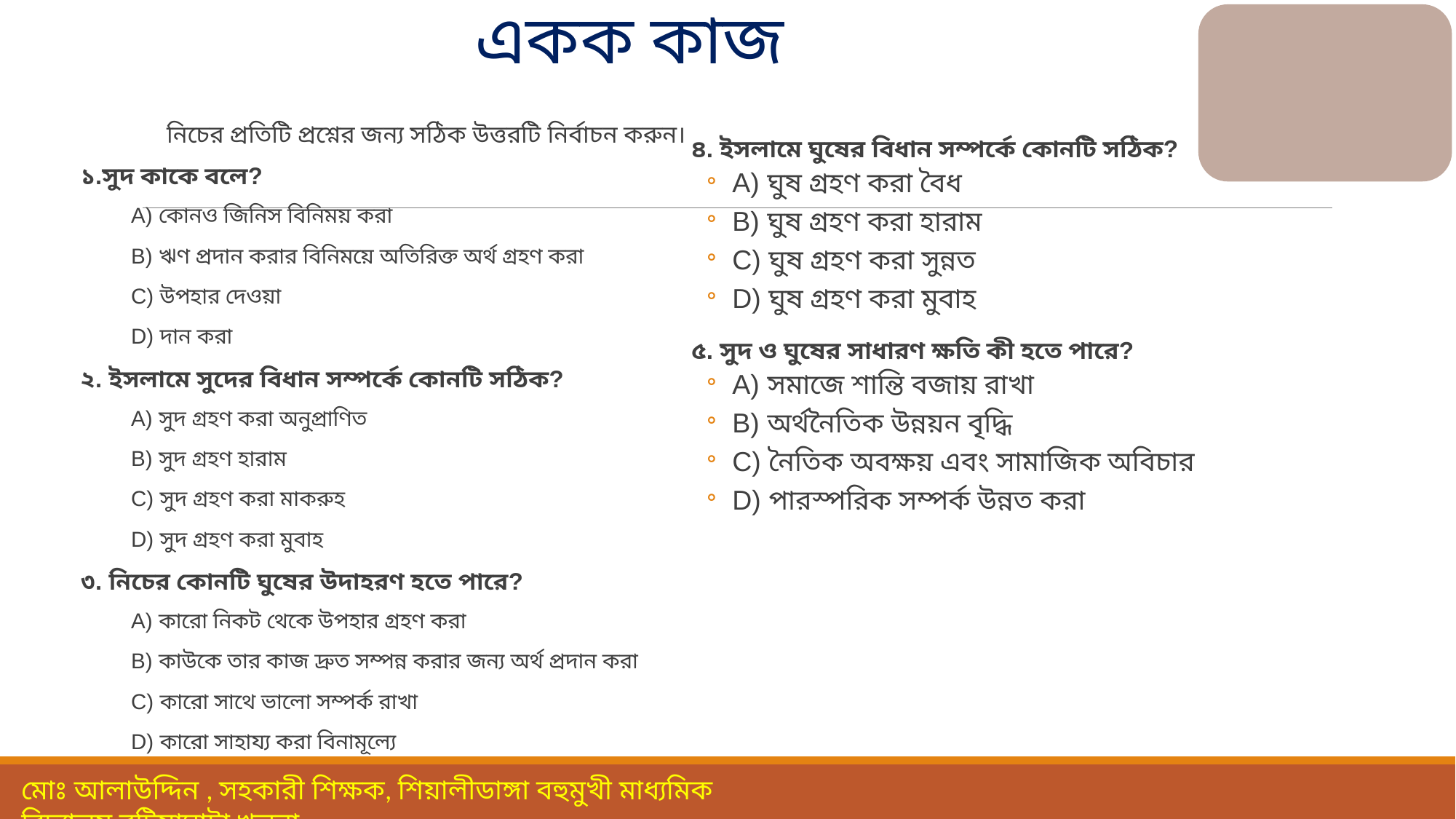

একক কাজ

		নিচের প্রতিটি প্রশ্নের জন্য সঠিক উত্তরটি নির্বাচন করুন।
১.সুদ কাকে বলে?
A) কোনও জিনিস বিনিময় করা
B) ঋণ প্রদান করার বিনিময়ে অতিরিক্ত অর্থ গ্রহণ করা
C) উপহার দেওয়া
D) দান করা
২. ইসলামে সুদের বিধান সম্পর্কে কোনটি সঠিক?
A) সুদ গ্রহণ করা অনুপ্রাণিত
B) সুদ গ্রহণ হারাম
C) সুদ গ্রহণ করা মাকরুহ
D) সুদ গ্রহণ করা মুবাহ
৩. নিচের কোনটি ঘুষের উদাহরণ হতে পারে?
A) কারো নিকট থেকে উপহার গ্রহণ করা
B) কাউকে তার কাজ দ্রুত সম্পন্ন করার জন্য অর্থ প্রদান করা
C) কারো সাথে ভালো সম্পর্ক রাখা
D) কারো সাহায্য করা বিনামূল্যে
৪. ইসলামে ঘুষের বিধান সম্পর্কে কোনটি সঠিক?
A) ঘুষ গ্রহণ করা বৈধ
B) ঘুষ গ্রহণ করা হারাম
C) ঘুষ গ্রহণ করা সুন্নত
D) ঘুষ গ্রহণ করা মুবাহ
৫. সুদ ও ঘুষের সাধারণ ক্ষতি কী হতে পারে?
A) সমাজে শান্তি বজায় রাখা
B) অর্থনৈতিক উন্নয়ন বৃদ্ধি
C) নৈতিক অবক্ষয় এবং সামাজিক অবিচার
D) পারস্পরিক সম্পর্ক উন্নত করা